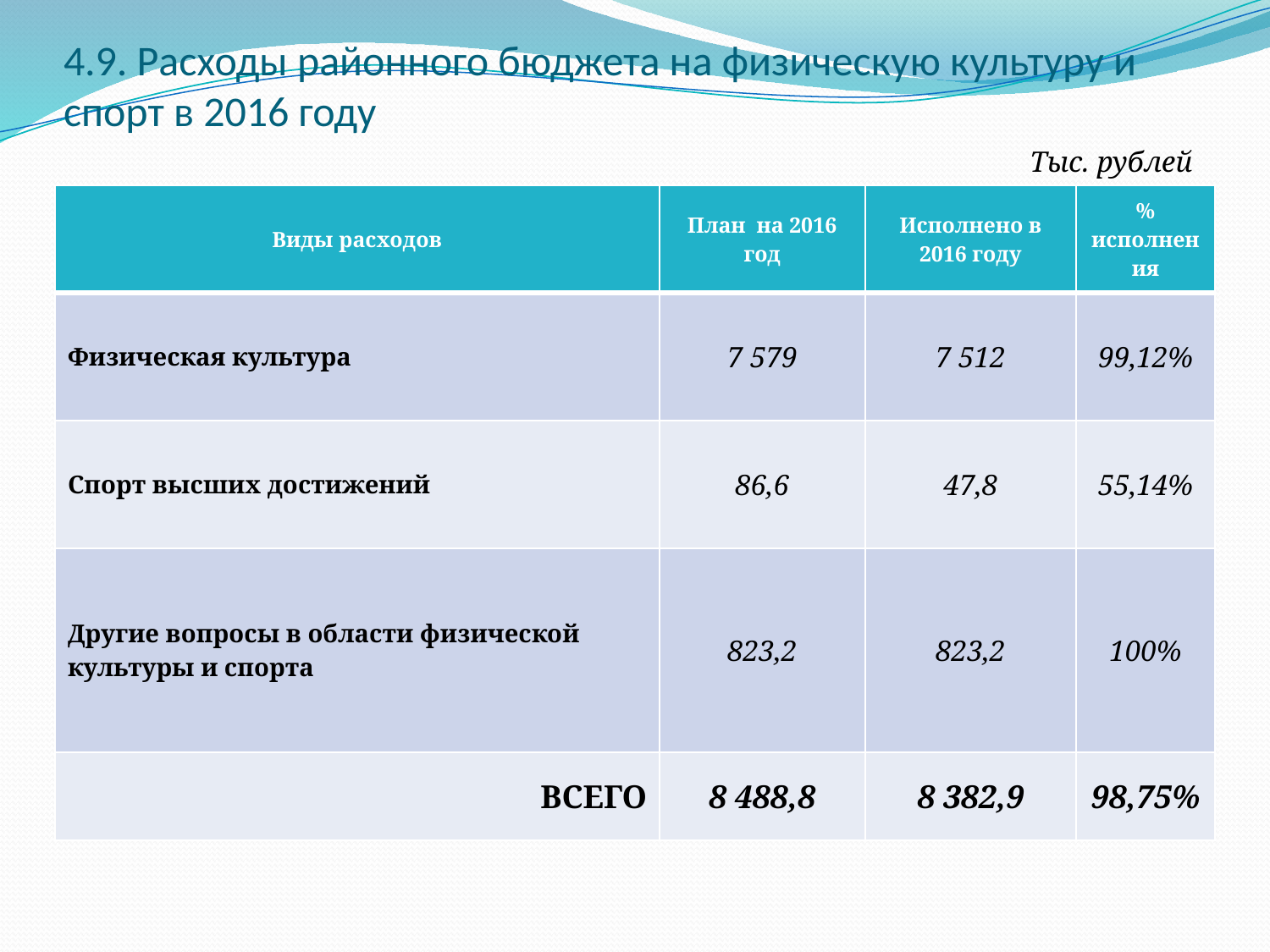

# 4.9. Расходы районного бюджета на физическую культуру и спорт в 2016 году
Тыс. рублей
| Виды расходов | План на 2016 год | Исполнено в 2016 году | % исполнения |
| --- | --- | --- | --- |
| Физическая культура | 7 579 | 7 512 | 99,12% |
| Спорт высших достижений | 86,6 | 47,8 | 55,14% |
| Другие вопросы в области физической культуры и спорта | 823,2 | 823,2 | 100% |
| ВСЕГО | 8 488,8 | 8 382,9 | 98,75% |